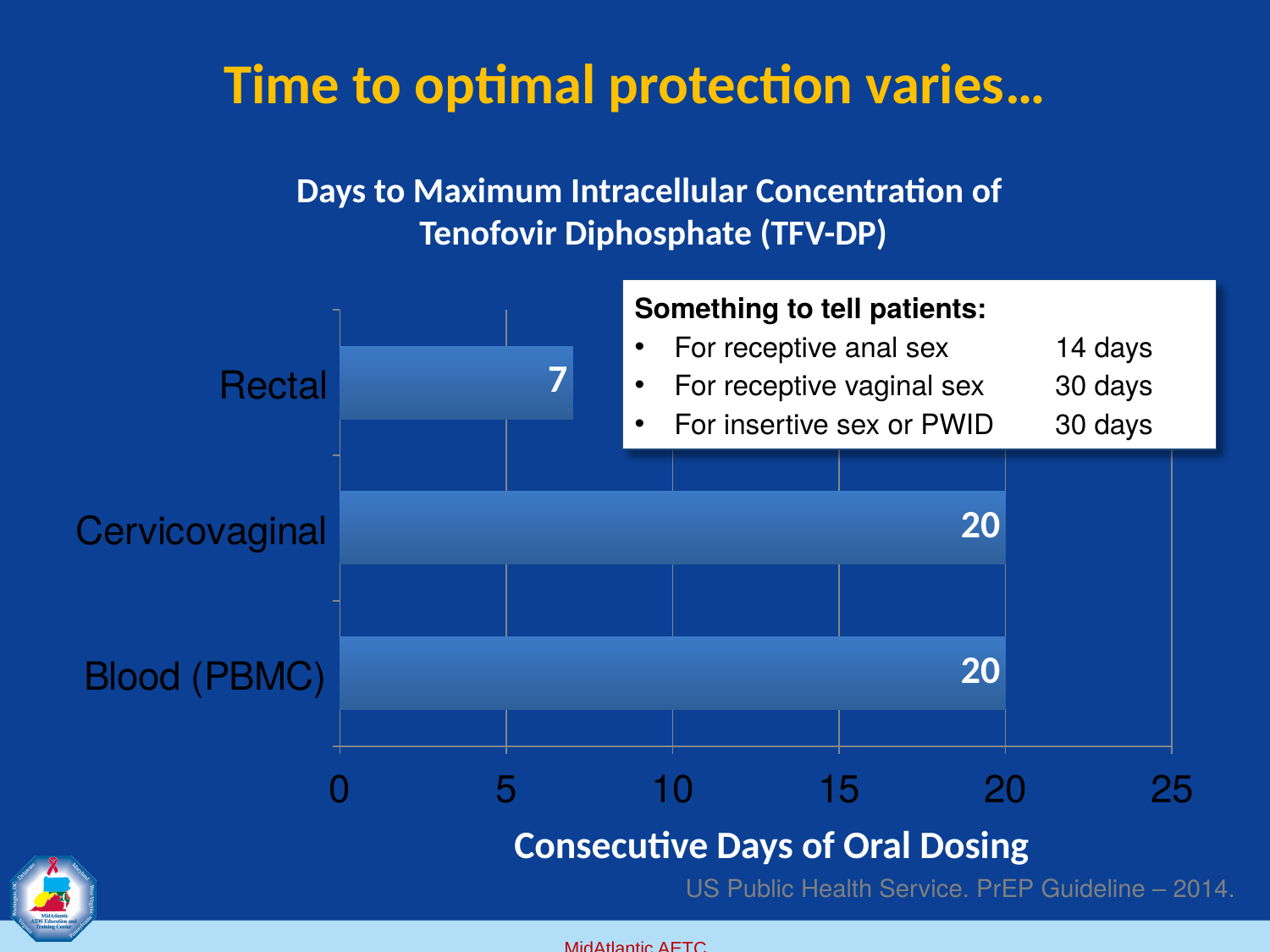

Time to optimal protection varies…
Days to Maximum Intracellular Concentration of
Tenofovir Diphosphate (TFV-DP)
Something to tell patients:
For receptive anal sex	14 days
For receptive vaginal sex   	30 days
For insertive sex or PWID	30 days

### Chart

| Category | Days |
|---|---|
| Blood (PBMC) | 20.0 |
| Cervicovaginal | 20.0 |
| Rectal | 7.0 |
Consecutive Days of Oral Dosing

US Public Health Service. PrEP Guideline – 2014.